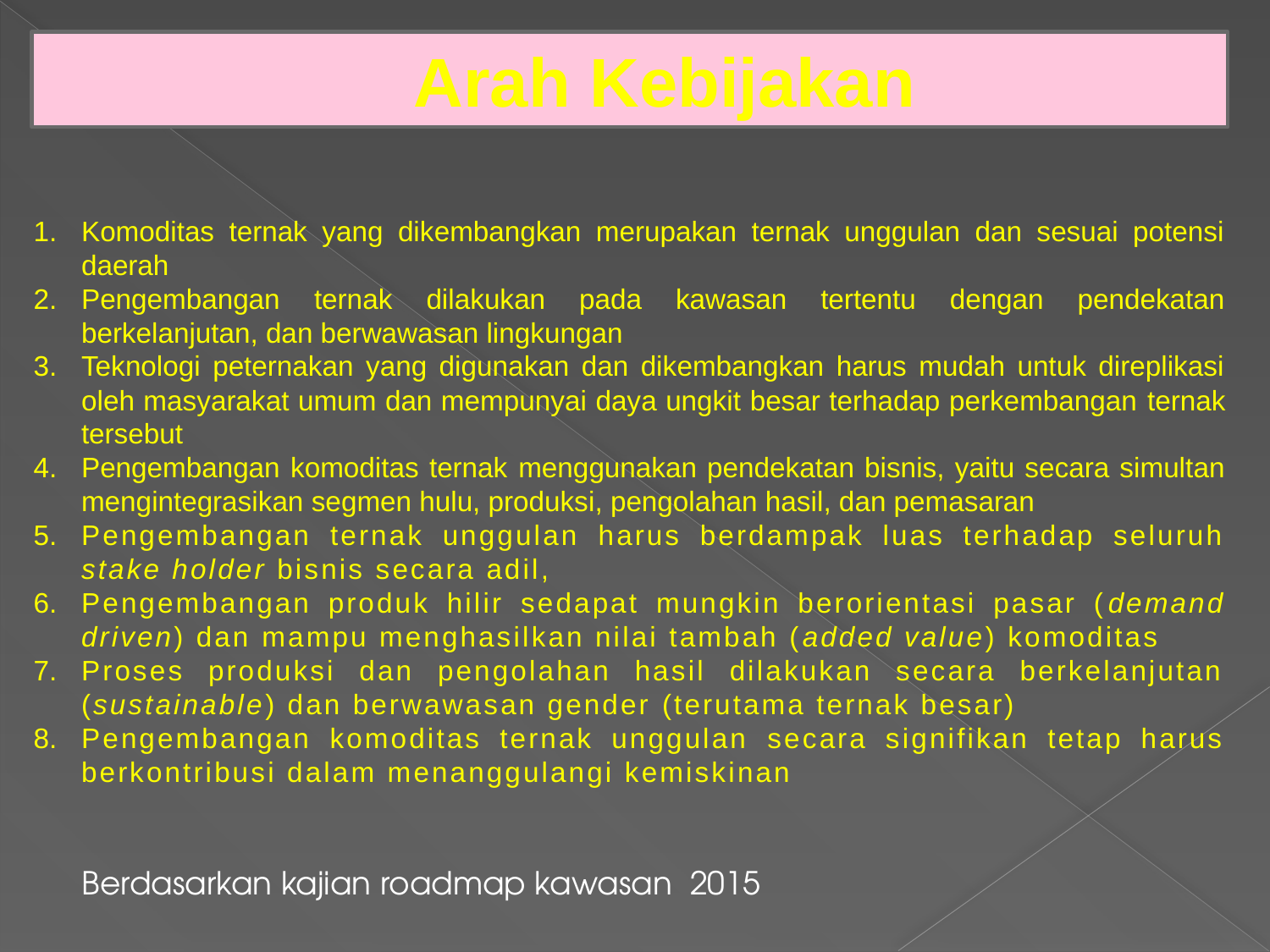

# Arah Kebijakan
Komoditas ternak yang dikembangkan merupakan ternak unggulan dan sesuai potensi daerah
Pengembangan ternak dilakukan pada kawasan tertentu dengan pendekatan berkelanjutan, dan berwawasan lingkungan
Teknologi peternakan yang digunakan dan dikembangkan harus mudah untuk direplikasi oleh masyarakat umum dan mempunyai daya ungkit besar terhadap perkembangan ternak tersebut
Pengembangan komoditas ternak menggunakan pendekatan bisnis, yaitu secara simultan mengintegrasikan segmen hulu, produksi, pengolahan hasil, dan pemasaran
Pengembangan ternak unggulan harus berdampak luas terhadap seluruh stake holder bisnis secara adil,
Pengembangan produk hilir sedapat mungkin berorientasi pasar (demand driven) dan mampu menghasilkan nilai tambah (added value) komoditas
Proses produksi dan pengolahan hasil dilakukan secara berkelanjutan (sustainable) dan berwawasan gender (terutama ternak besar)
Pengembangan komoditas ternak unggulan secara signifikan tetap harus berkontribusi dalam menanggulangi kemiskinan

Berdasarkan kajian roadmap kawasan  2015